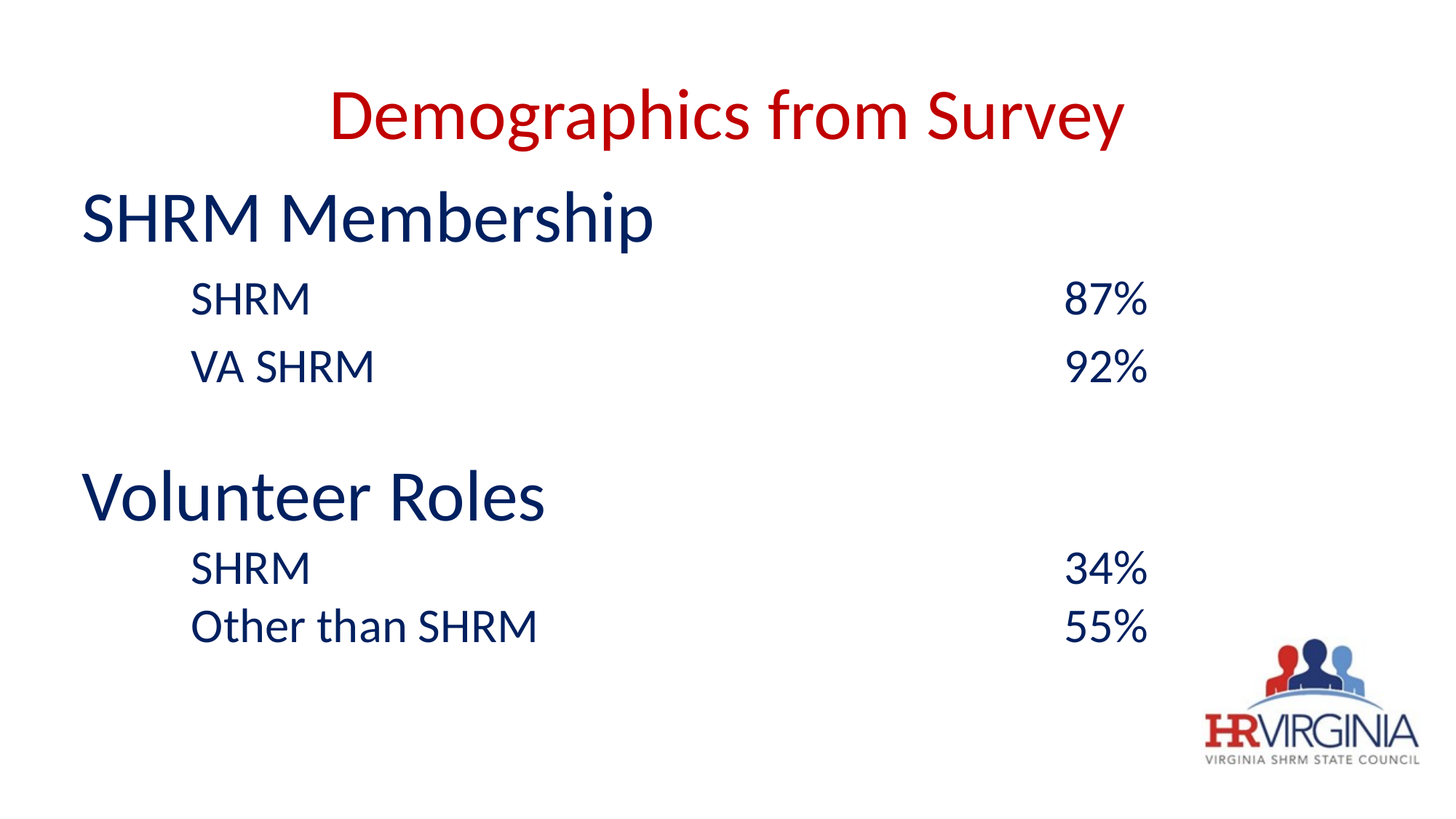

# Demographics from Survey
SHRM Membership
	SHRM							87%
	VA SHRM							92%
Volunteer Roles
	SHRM							34%
	Other than SHRM					55%